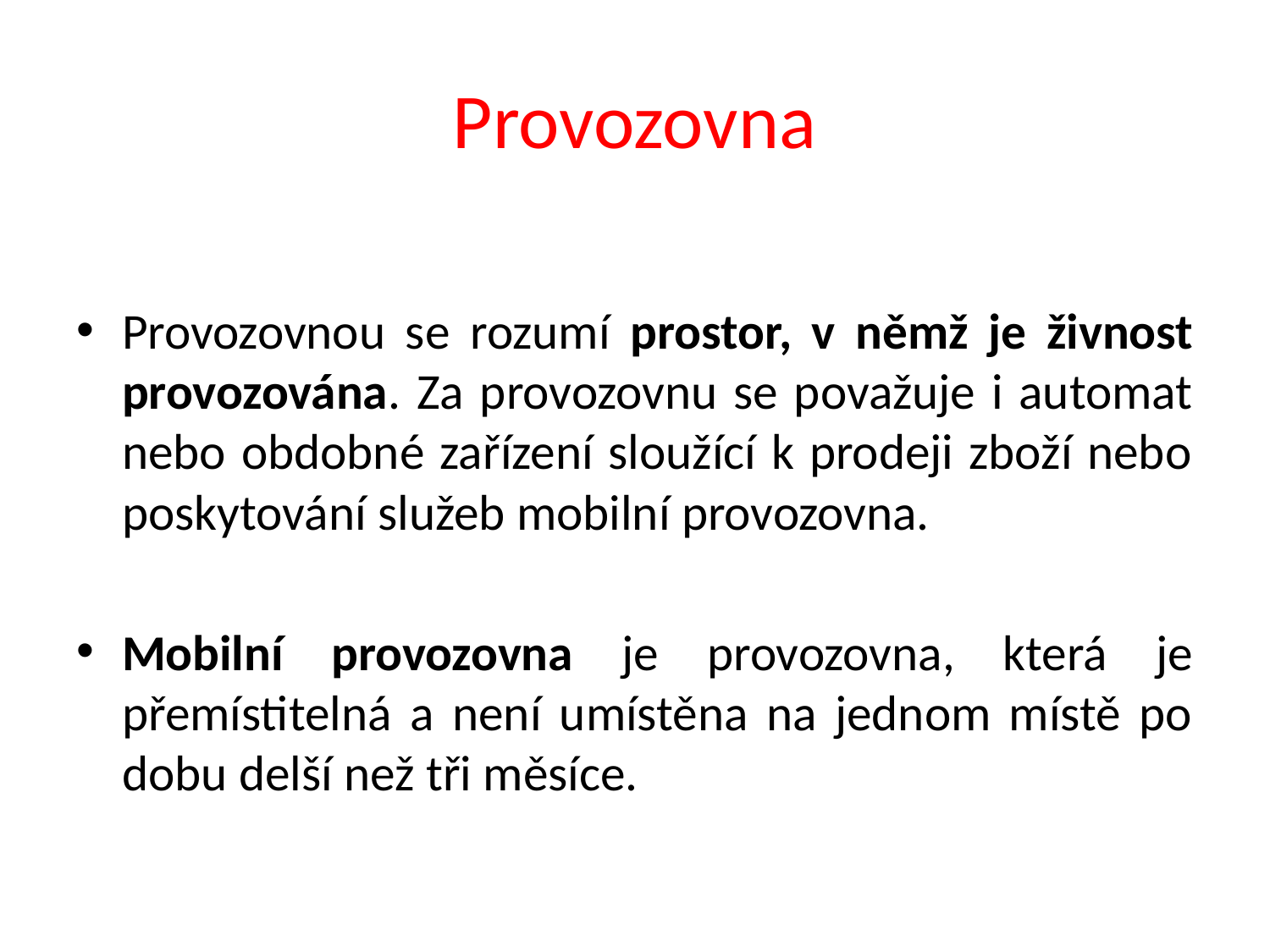

# Provozovna

Provozovnou se rozumí prostor, v němž je živnost provozována. Za provozovnu se považuje i automat nebo obdobné zařízení sloužící k prodeji zboží nebo poskytování služeb mobilní provozovna.

Mobilní provozovna je provozovna, která je přemístitelná a není umístěna na jednom místě po dobu delší než tři měsíce.